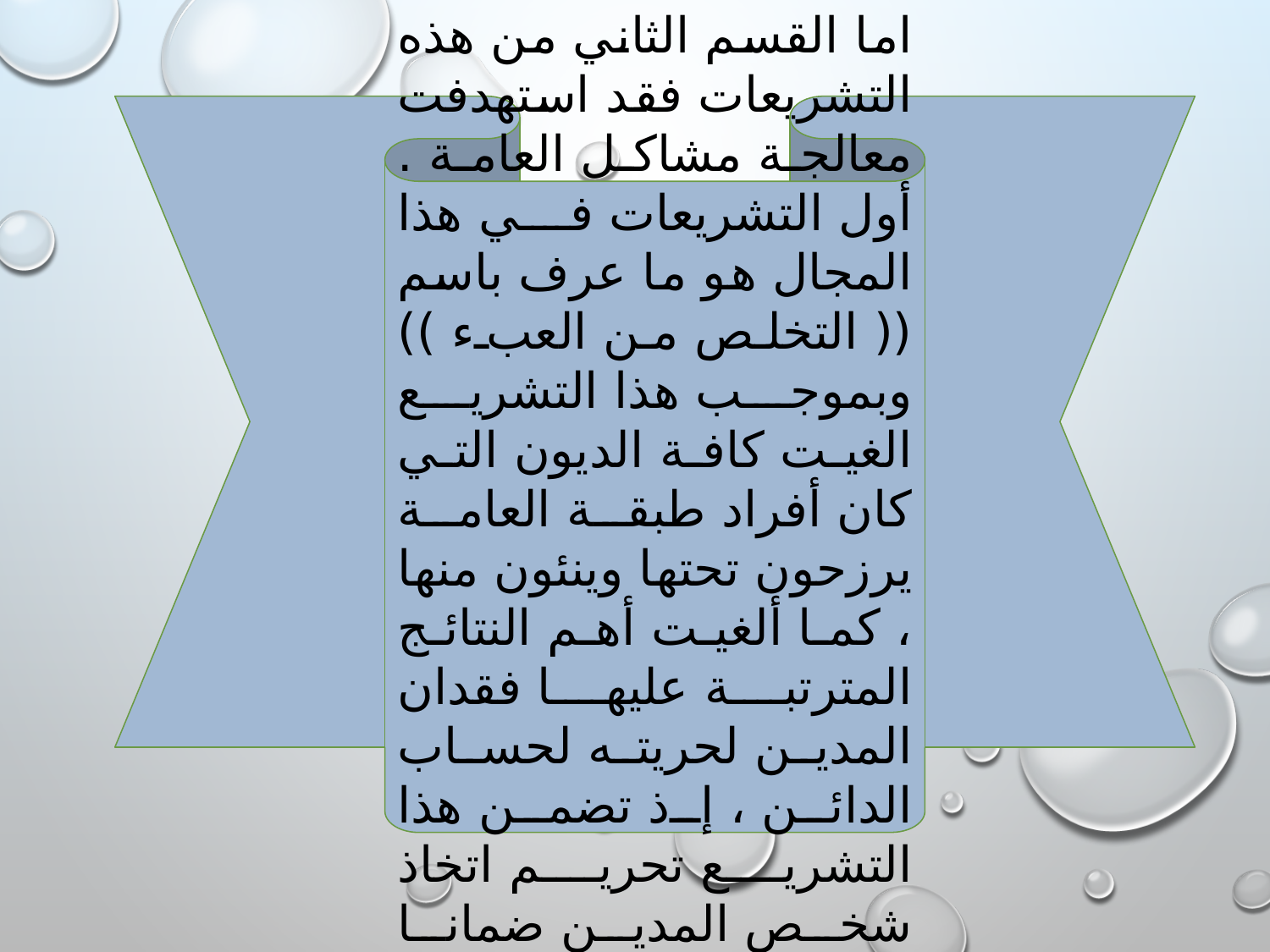

اما القسم الثاني من هذه التشريعات فقد استهدفت معالجة مشاكل العامة . أول التشريعات في هذا المجال هو ما عرف باسم (( التخلص من العبء )) وبموجب هذا التشريع الغيت كافة الديون التي كان أفراد طبقة العامة يرزحون تحتها وينئون منها ، كما ألغيت أهم النتائج المترتبة عليها فقدان المدين لحريته لحساب الدائن ، إذ تضمن هذا التشريع تحريم اتخاذ شخص المدين ضمانا للوفاء بالدين